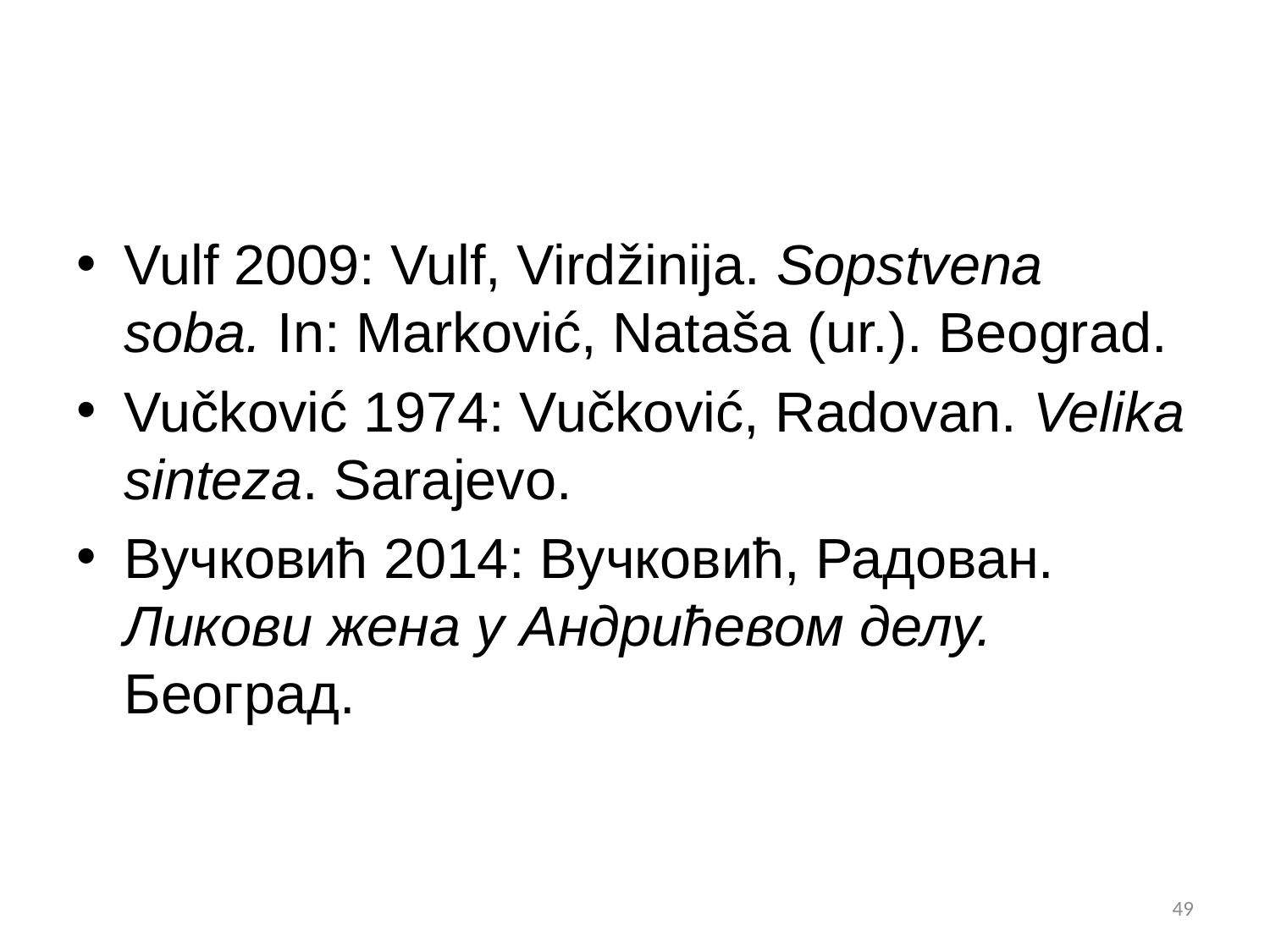

#
Vulf 2009: Vulf, Virdžinija. Sopstvena soba. In: Marković, Nataša (ur.). Beograd.
Vučković 1974: Vučković, Radovan. Velika sinteza. Sarajevo.
Вучковић 2014: Вучковић, Радован. Ликови жена у Андрићевом делу. Београд.

49